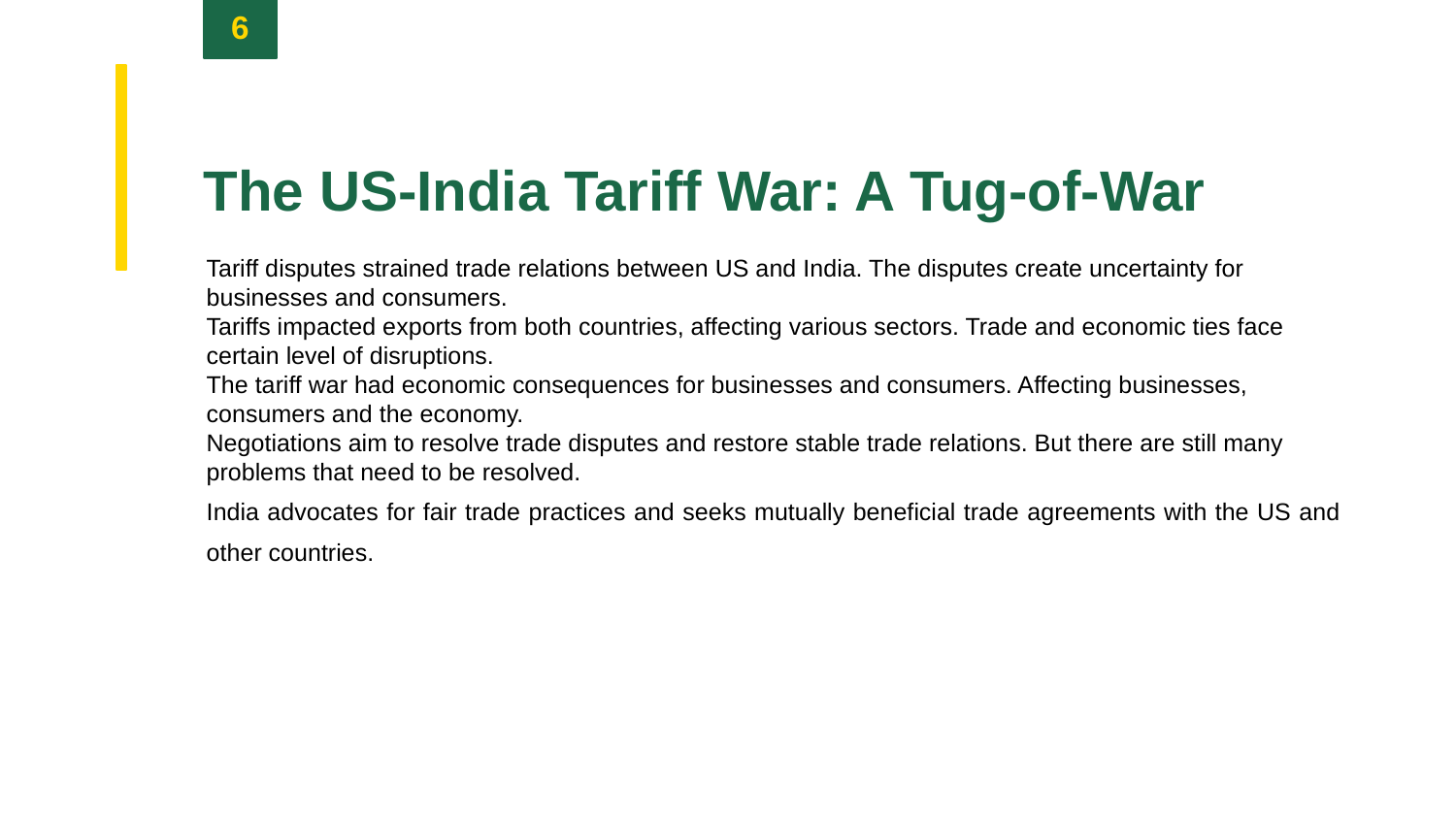

6

The US-India Tariff War: A Tug-of-War
Tariff disputes strained trade relations between US and India. The disputes create uncertainty for businesses and consumers.
Tariffs impacted exports from both countries, affecting various sectors. Trade and economic ties face certain level of disruptions.
The tariff war had economic consequences for businesses and consumers. Affecting businesses, consumers and the economy.
Negotiations aim to resolve trade disputes and restore stable trade relations. But there are still many problems that need to be resolved.
India advocates for fair trade practices and seeks mutually beneficial trade agreements with the US and other countries.